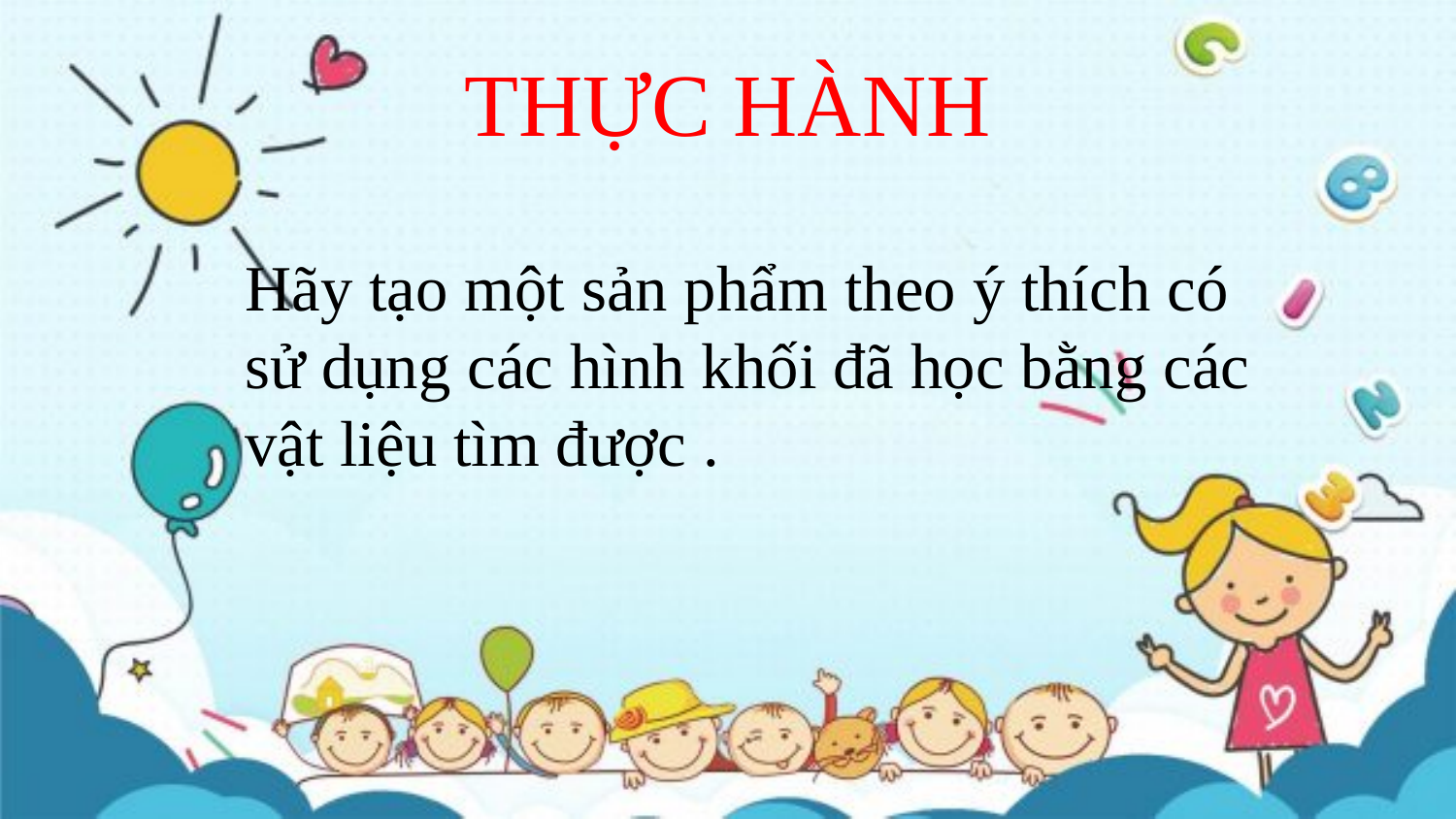

# THỰC HÀNH
Hãy tạo một sản phẩm theo ý thích có sử dụng các hình khối đã học bằng các vật liệu tìm được .